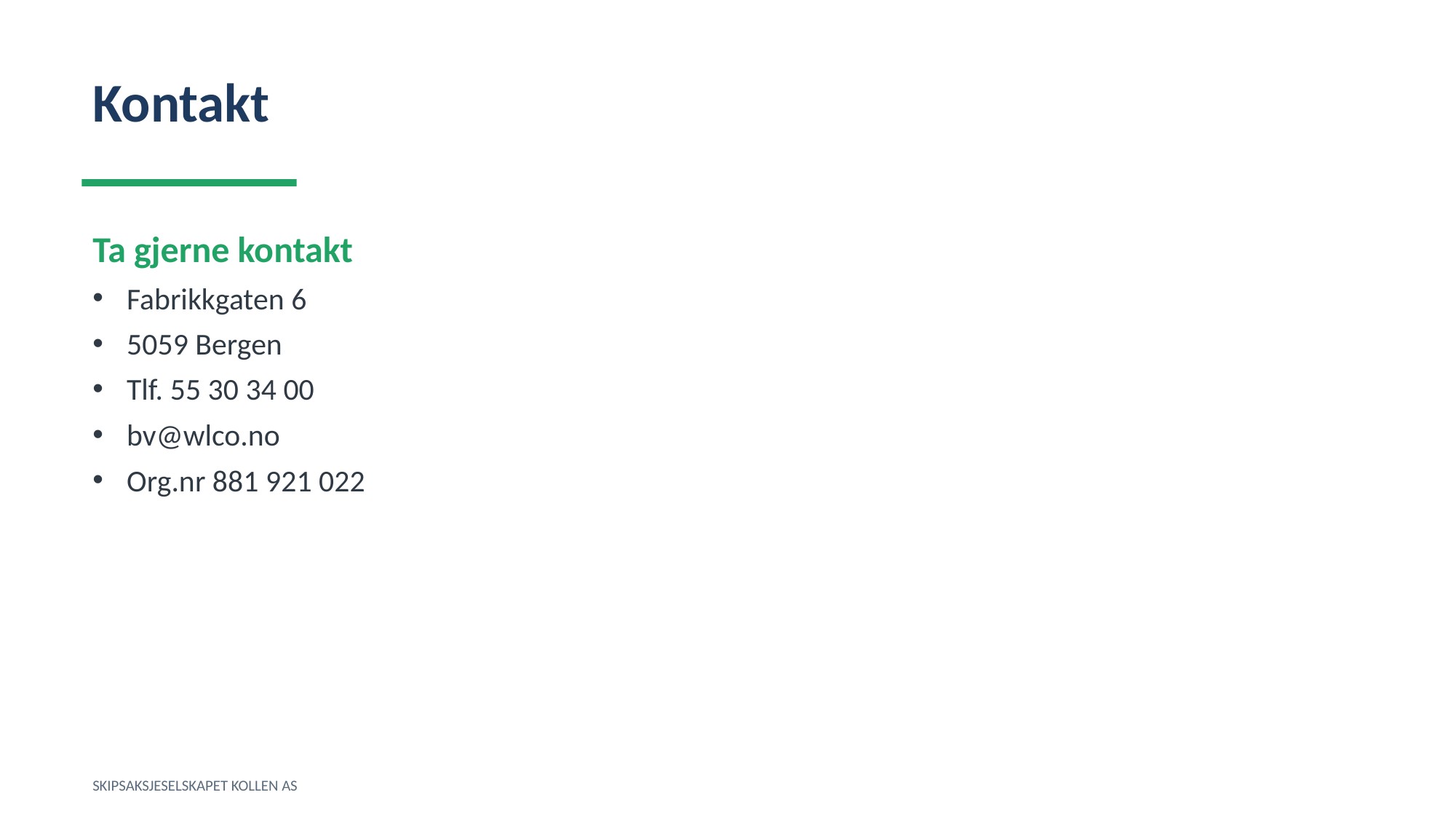

Kontakt

Ta gjerne kontakt
Fabrikkgaten 6
5059 Bergen
Tlf. 55 30 34 00
bv@wlco.no
Org.nr 881 921 022
SKIPSAKSJESELSKAPET KOLLEN AS